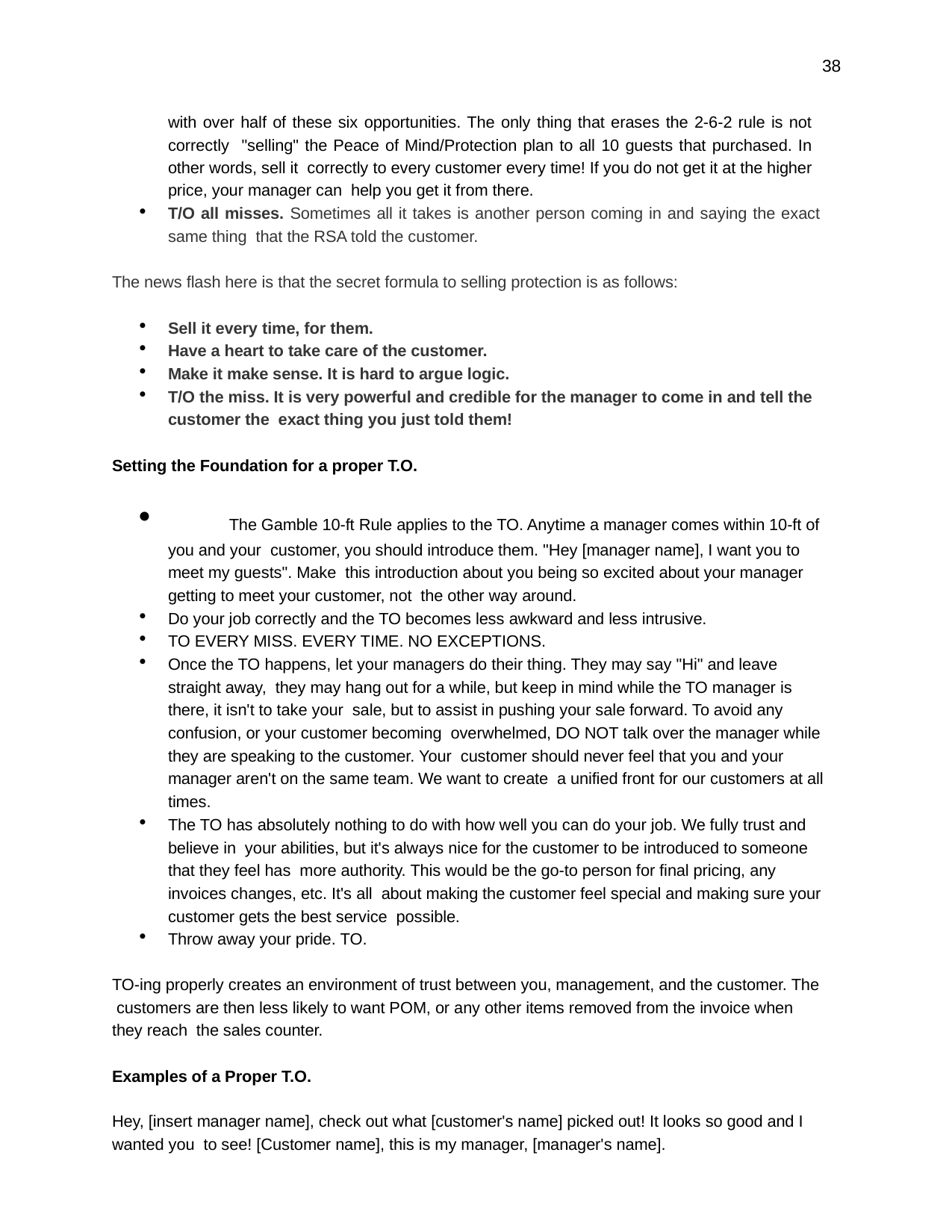

38

with over half of these six opportunities. The only thing that erases the 2-6-2 rule is not correctly  "selling" the Peace of Mind/Protection plan to all 10 guests that purchased. In other words, sell it  correctly to every customer every time! If you do not get it at the higher price, your manager can  help you get it from there.
T/O all misses. Sometimes all it takes is another person coming in and saying the exact same thing  that the RSA told the customer.

The news flash here is that the secret formula to selling protection is as follows:

Sell it every time, for them.
Have a heart to take care of the customer.
Make it make sense. It is hard to argue logic.
T/O the miss. It is very powerful and credible for the manager to come in and tell the customer the  exact thing you just told them!

Setting the Foundation for a proper T.O.

	The Gamble 10-ft Rule applies to the TO. Anytime a manager comes within 10-ft of you and your  customer, you should introduce them. "Hey [manager name], I want you to meet my guests". Make  this introduction about you being so excited about your manager getting to meet your customer, not  the other way around.
Do your job correctly and the TO becomes less awkward and less intrusive.
TO EVERY MISS. EVERY TIME. NO EXCEPTIONS.
Once the TO happens, let your managers do their thing. They may say "Hi" and leave straight away,  they may hang out for a while, but keep in mind while the TO manager is there, it isn't to take your  sale, but to assist in pushing your sale forward. To avoid any confusion, or your customer becoming  overwhelmed, DO NOT talk over the manager while they are speaking to the customer. Your  customer should never feel that you and your manager aren't on the same team. We want to create  a unified front for our customers at all times.
The TO has absolutely nothing to do with how well you can do your job. We fully trust and believe in  your abilities, but it's always nice for the customer to be introduced to someone that they feel has  more authority. This would be the go-to person for final pricing, any invoices changes, etc. It's all  about making the customer feel special and making sure your customer gets the best service  possible.
Throw away your pride. TO.

TO-ing properly creates an environment of trust between you, management, and the customer. The  customers are then less likely to want POM, or any other items removed from the invoice when they reach  the sales counter.

Examples of a Proper T.O.

Hey, [insert manager name], check out what [customer's name] picked out! It looks so good and I wanted you  to see! [Customer name], this is my manager, [manager's name].